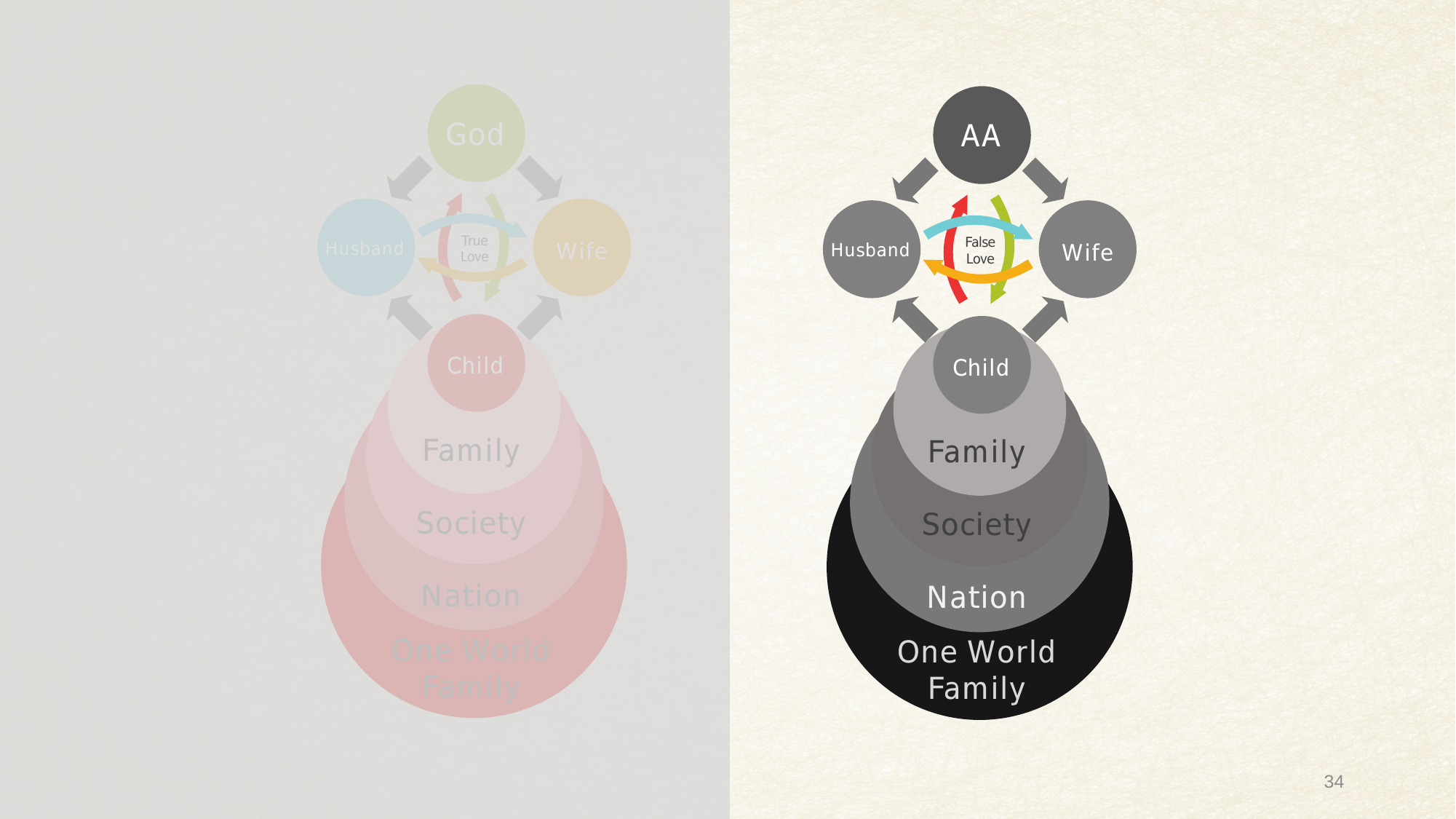

God

Husband

Wife

True Love

Child

AA

Husband

Wife

FalseLove

Child

Family
Society
Nation
One World
Family

Family
Society
Nation
One World
Family
34